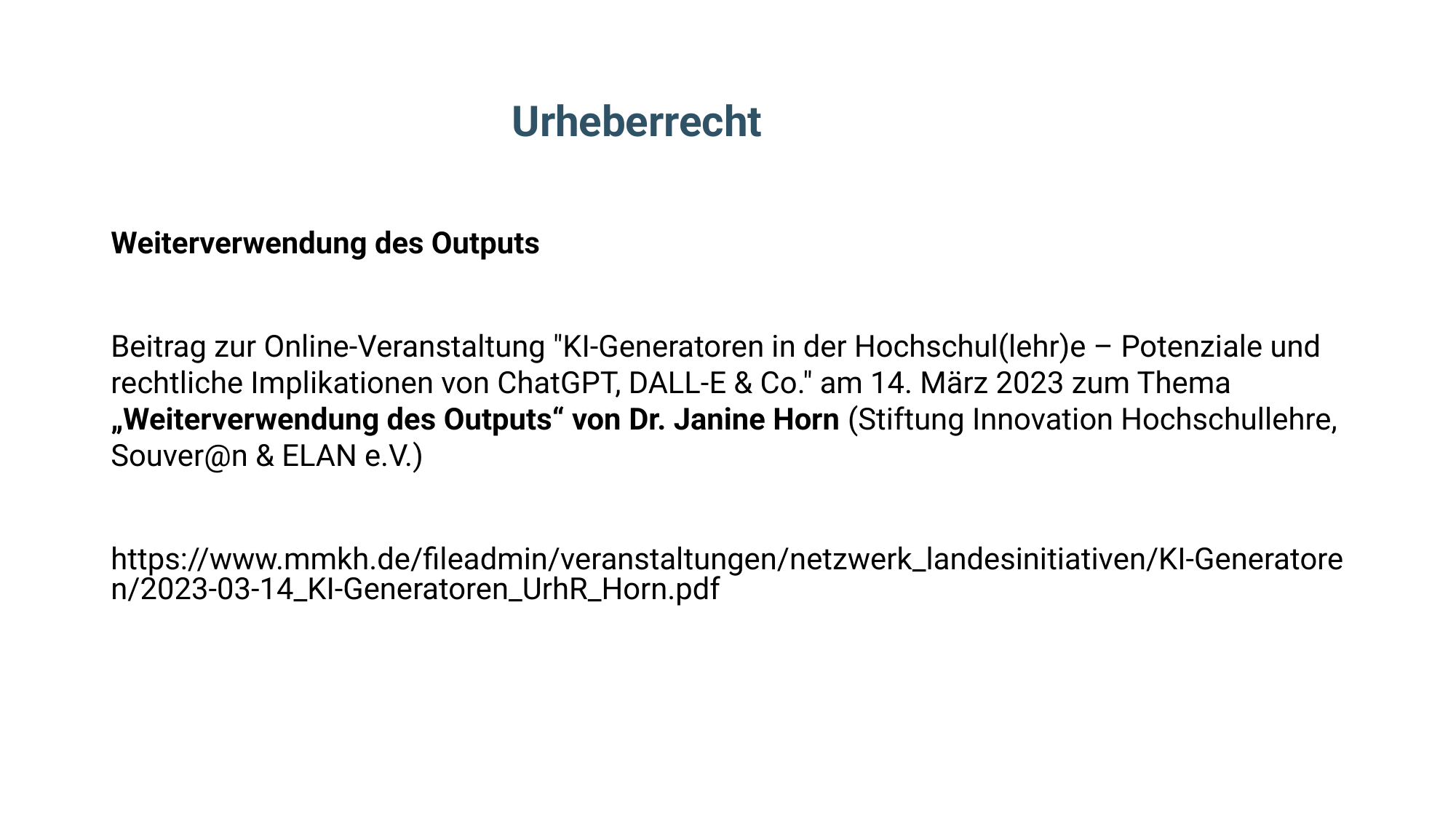

# Urheberrecht
Weiterverwendung des Outputs

Beitrag zur Online-Veranstaltung "KI-Generatoren in der Hochschul(lehr)e – Potenziale und rechtliche Implikationen von ChatGPT, DALL-E & Co." am 14. März 2023 zum Thema „Weiterverwendung des Outputs“ von Dr. Janine Horn (Stiftung Innovation Hochschullehre, Souver@n & ELAN e.V.)

https://www.mmkh.de/fileadmin/veranstaltungen/netzwerk_landesinitiativen/KI-Generatoren/2023-03-14_KI-Generatoren_UrhR_Horn.pdf